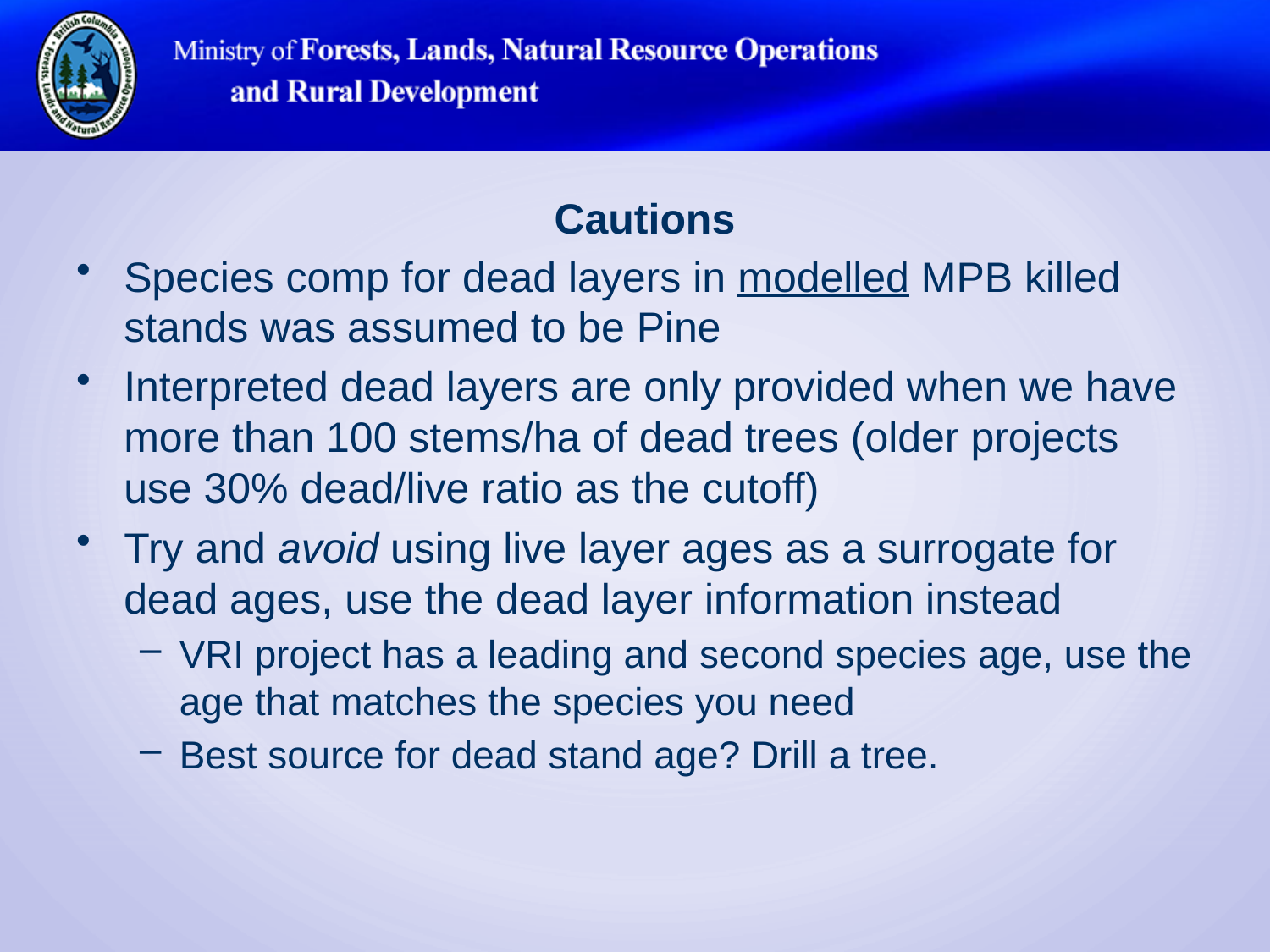

Cautions
Species comp for dead layers in modelled MPB killed stands was assumed to be Pine
Interpreted dead layers are only provided when we have more than 100 stems/ha of dead trees (older projects use 30% dead/live ratio as the cutoff)
Try and avoid using live layer ages as a surrogate for dead ages, use the dead layer information instead
VRI project has a leading and second species age, use the age that matches the species you need
Best source for dead stand age? Drill a tree.